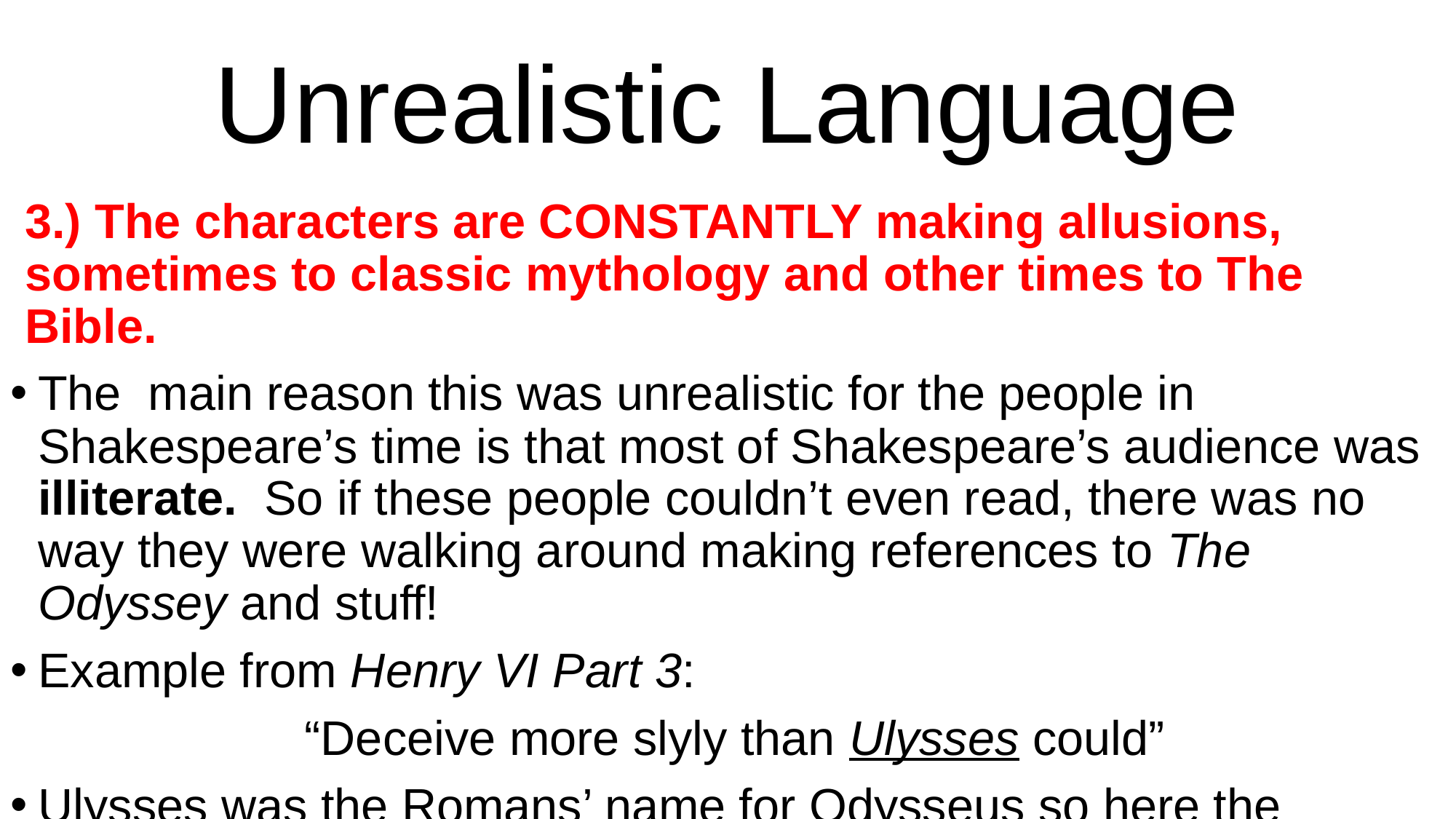

# Unrealistic Language
3.) The characters are CONSTANTLY making allusions, sometimes to classic mythology and other times to The Bible.
The  main reason this was unrealistic for the people in Shakespeare’s time is that most of Shakespeare’s audience was illiterate.  So if these people couldn’t even read, there was no way they were walking around making references to The Odyssey and stuff!
Example from Henry VI Part 3:
“Deceive more slyly than Ulysses could”
Ulysses was the Romans’ name for Odysseus so here the character Gloucester is making an allusion to the hero of The Odyssey.